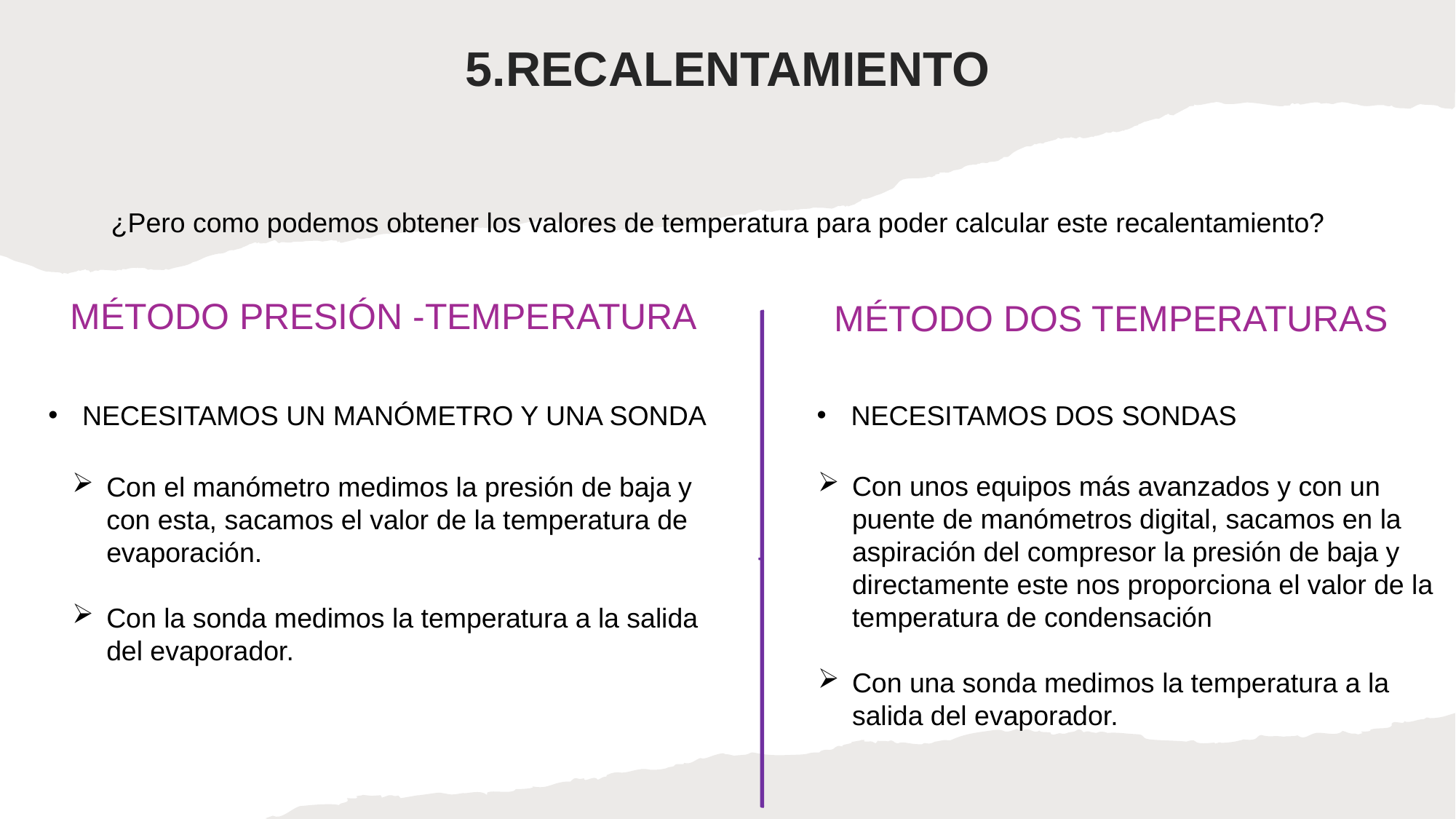

5.RECALENTAMIENTO
¿Pero como podemos obtener los valores de temperatura para poder calcular este recalentamiento?
MÉTODO PRESIÓN -TEMPERATURA
MÉTODO DOS TEMPERATURAS

NECESITAMOS UN MANÓMETRO Y UNA SONDA
NECESITAMOS DOS SONDAS
Con unos equipos más avanzados y con un puente de manómetros digital, sacamos en la aspiración del compresor la presión de baja y directamente este nos proporciona el valor de la temperatura de condensación

Con una sonda medimos la temperatura a la salida del evaporador.
Con el manómetro medimos la presión de baja y con esta, sacamos el valor de la temperatura de evaporación.

Con la sonda medimos la temperatura a la salida del evaporador.